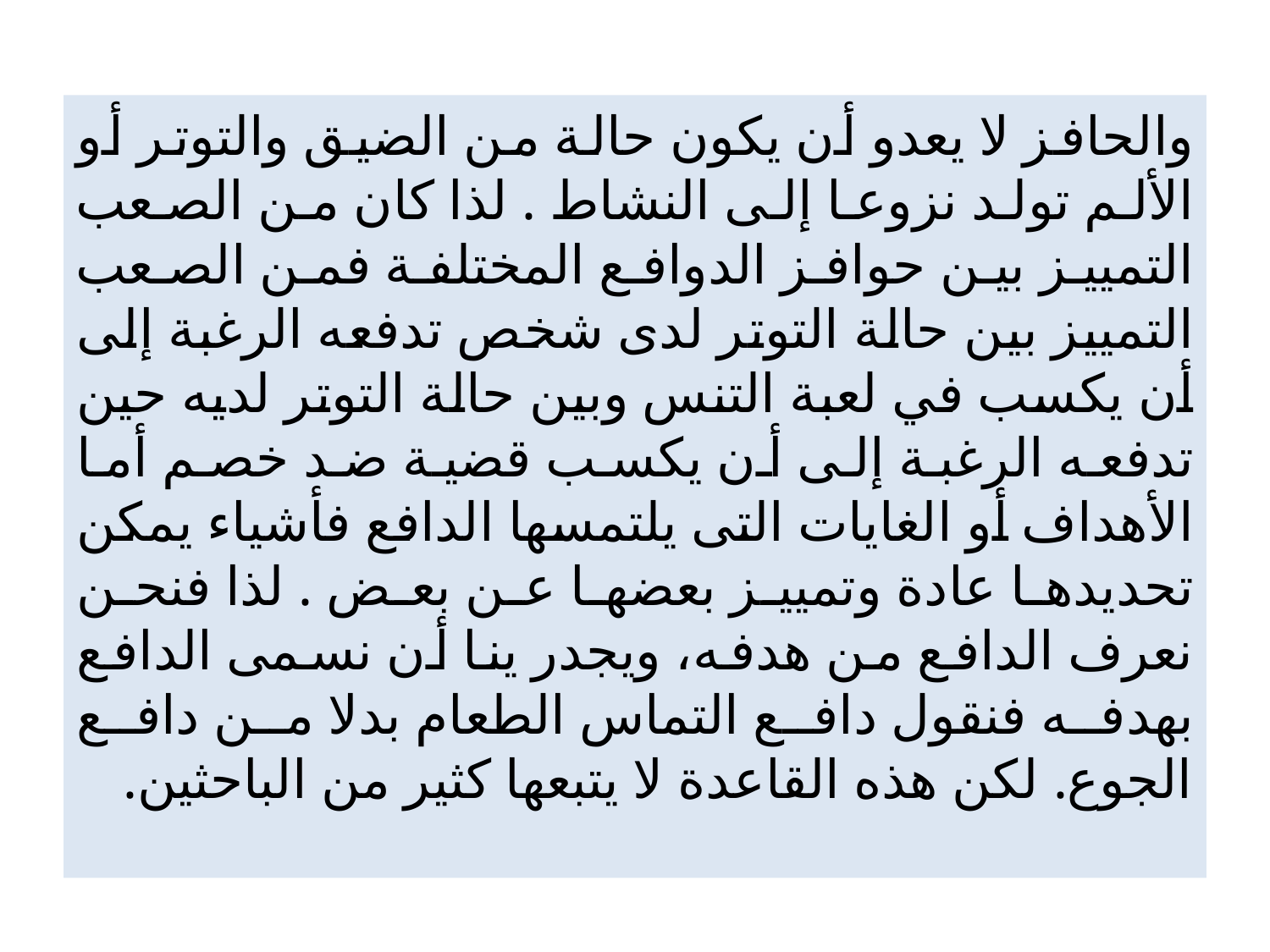

والحافز لا يعدو أن يكون حالة من الضيق والتوتر أو الألم تولد نزوعا إلى النشاط . لذا كان من الصعب التمييز بين حوافز الدوافع المختلفة فمن الصعب التمييز بين حالة التوتر لدى شخص تدفعه الرغبة إلى أن يكسب في لعبة التنس وبين حالة التوتر لديه حين تدفعه الرغبة إلى أن يكسب قضية ضد خصم أما الأهداف أو الغايات التى يلتمسها الدافع فأشياء يمكن تحديدها عادة وتمييز بعضها عن بعض . لذا فنحن نعرف الدافع من هدفه، ويجدر ينا أن نسمى الدافع بهدفه فنقول دافع التماس الطعام بدلا من دافع الجوع. لكن هذه القاعدة لا يتبعها كثير من الباحثين.